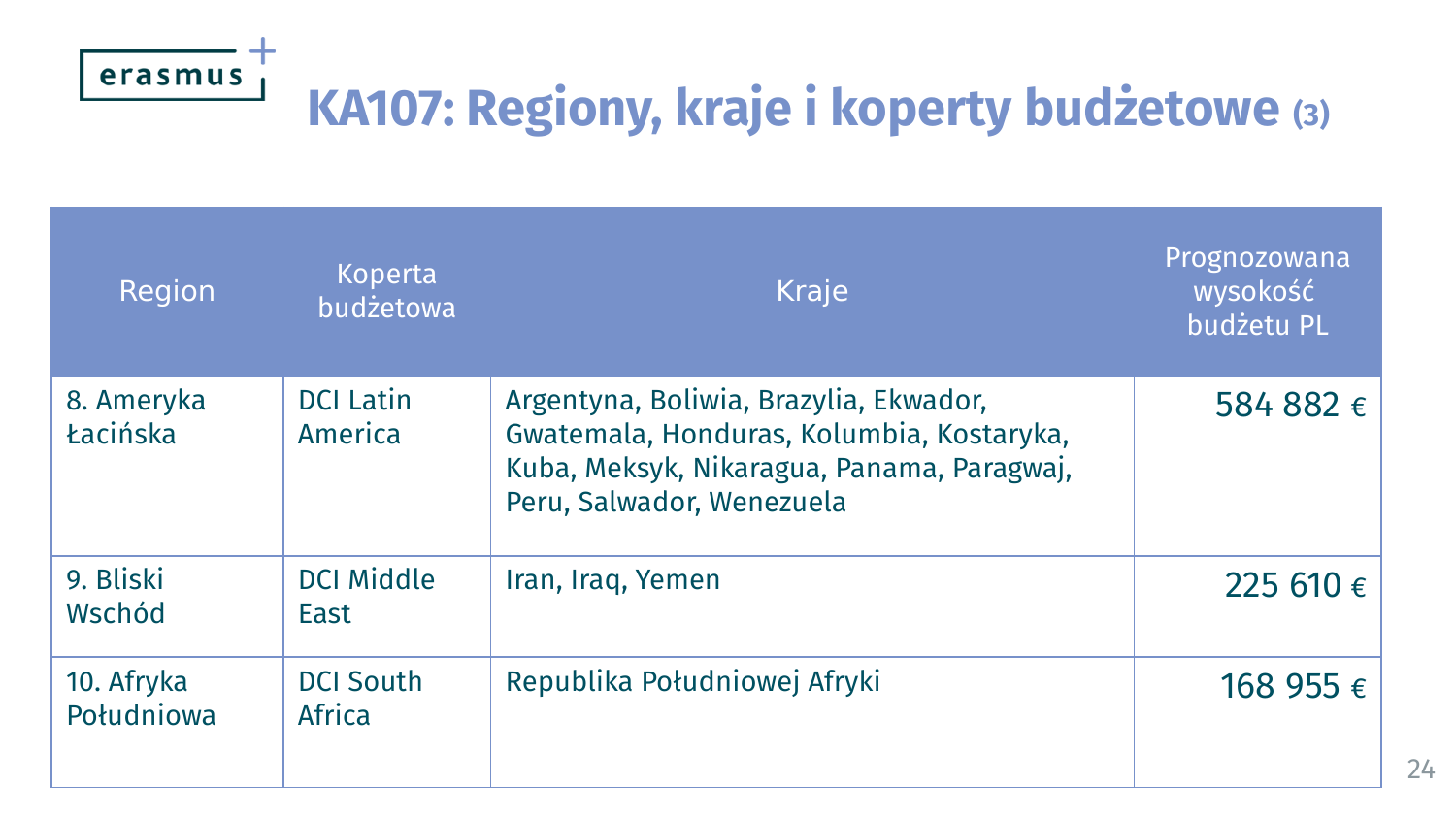

KA107: Regiony, kraje i koperty budżetowe (3)
| Region | Koperta budżetowa | Kraje | Prognozowana wysokość budżetu PL |
| --- | --- | --- | --- |
| 8. Ameryka Łacińska | DCI Latin America | Argentyna, Boliwia, Brazylia, Ekwador, Gwatemala, Honduras, Kolumbia, Kostaryka, Kuba, Meksyk, Nikaragua, Panama, Paragwaj, Peru, Salwador, Wenezuela | 584 882 € |
| 9. Bliski Wschód | DCI Middle East | Iran, Iraq, Yemen | 225 610 € |
| 10. Afryka Południowa | DCI South Africa | Republika Południowej Afryki | 168 955 € |
24